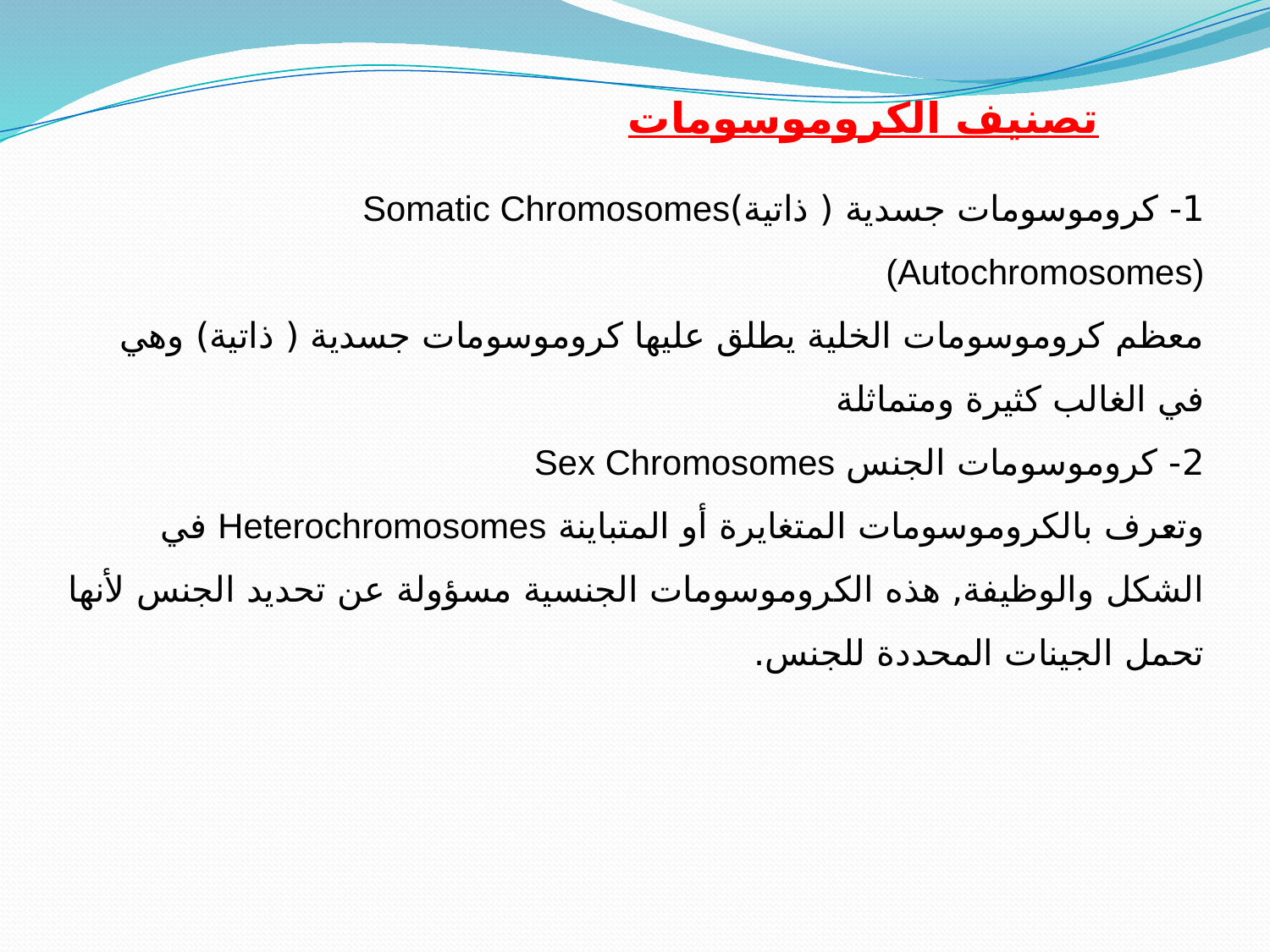

تصنيف الكروموسومات
1- كروموسومات جسدية ( ذاتية)Somatic Chromosomes (Autochromosomes)
معظم كروموسومات الخلية يطلق عليها كروموسومات جسدية ( ذاتية) وهي في الغالب كثيرة ومتماثلة
2- كروموسومات الجنس Sex Chromosomes
وتعرف بالكروموسومات المتغايرة أو المتباينة Heterochromosomes في الشكل والوظيفة, هذه الكروموسومات الجنسية مسؤولة عن تحديد الجنس لأنها تحمل الجينات المحددة للجنس.